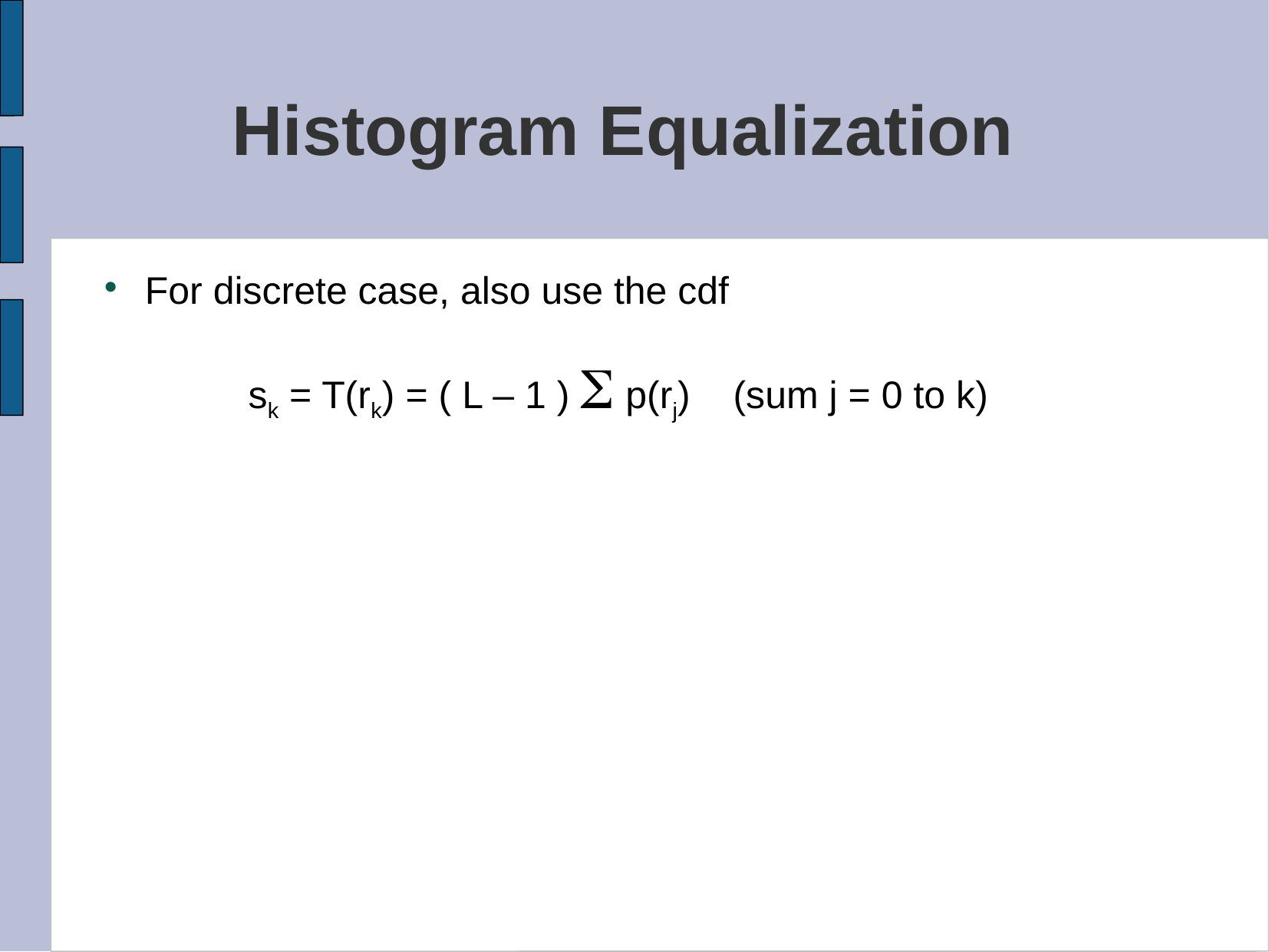

# Histogram Equalization
For discrete case, also use the cdf

sk = T(rk) = ( L – 1 ) Σ p(rj)    (sum j = 0 to k)